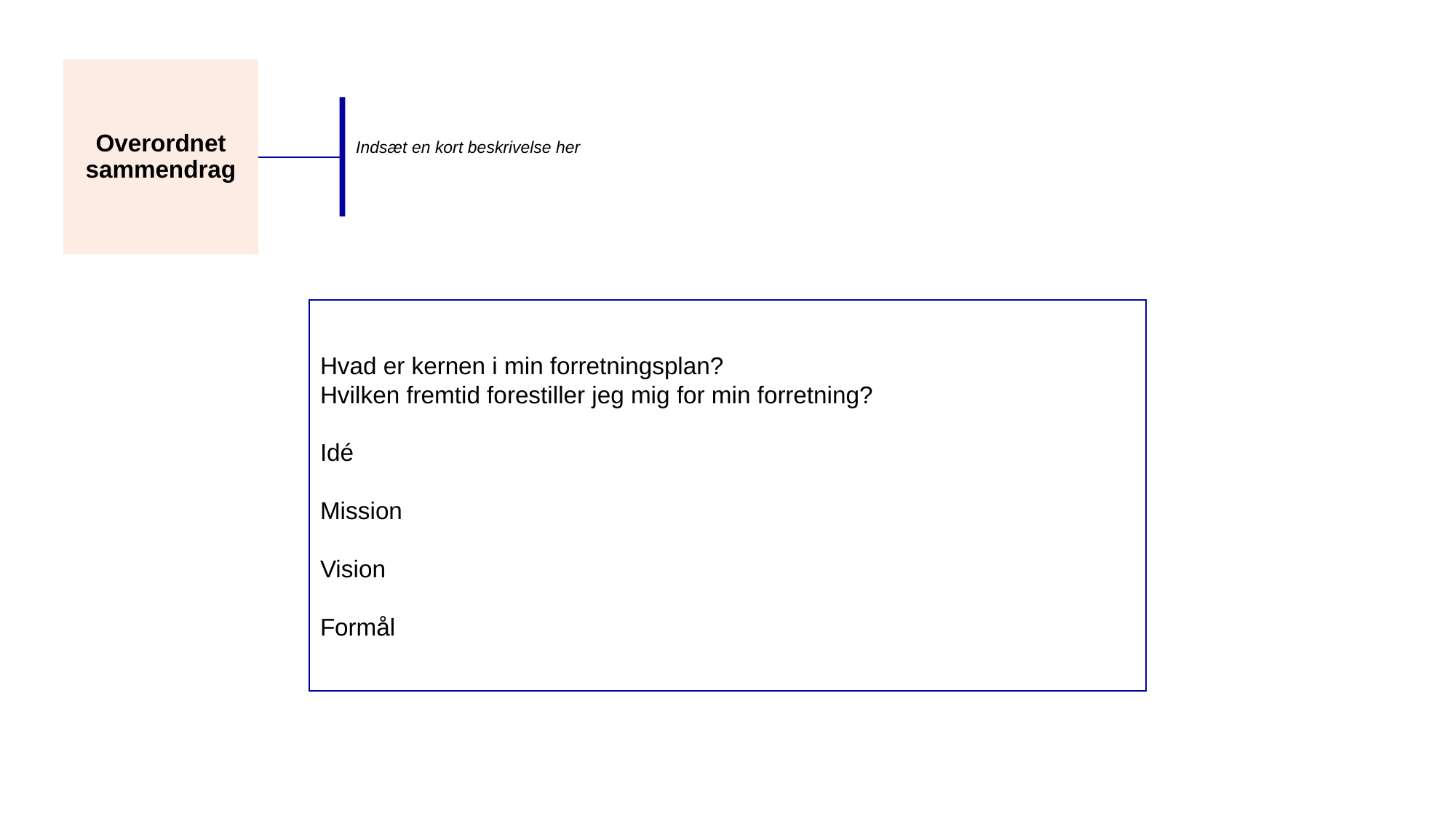

Overordnet sammendrag

Indsæt en kort beskrivelse her
Hvad er kernen i min forretningsplan?
Hvilken fremtid forestiller jeg mig for min forretning?

Idé

Mission

Vision

Formål